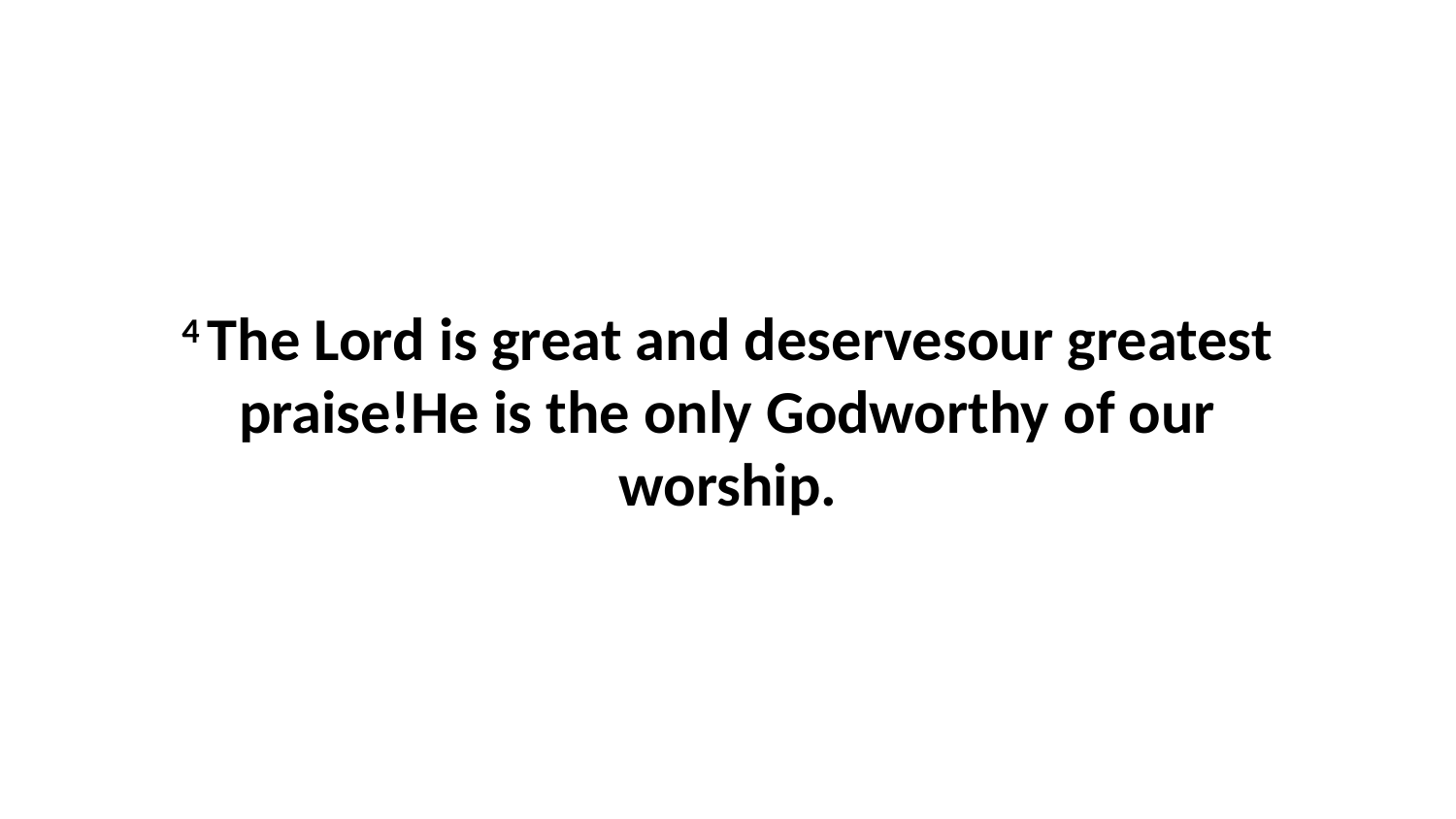

4 The Lord is great and deservesour greatest praise!He is the only Godworthy of our worship.